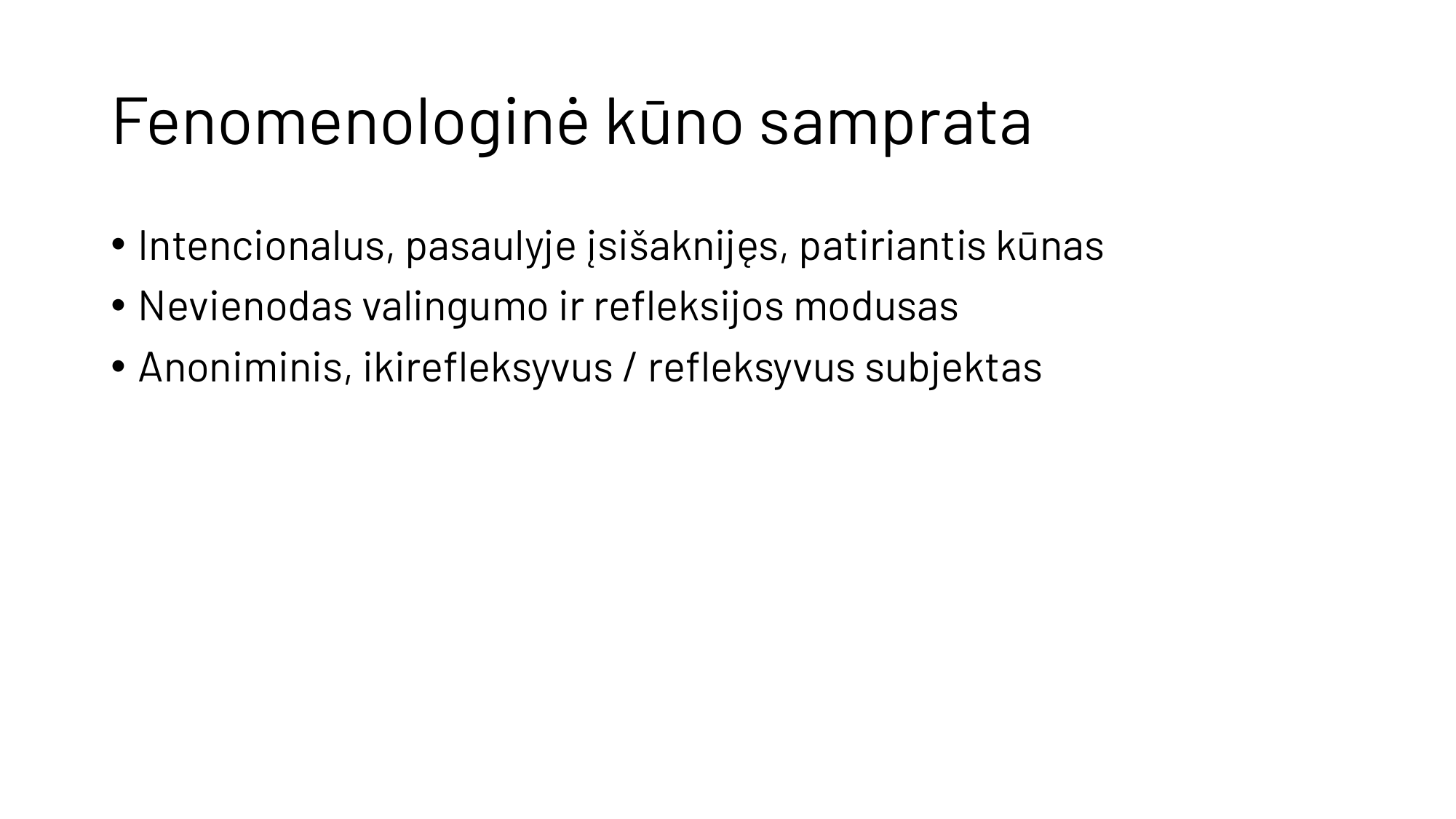

# Fenomenologinė kūno samprata
Intencionalus, pasaulyje įsišaknijęs, patiriantis kūnas
Nevienodas valingumo ir refleksijos modusas
Anoniminis, ikirefleksyvus / refleksyvus subjektas